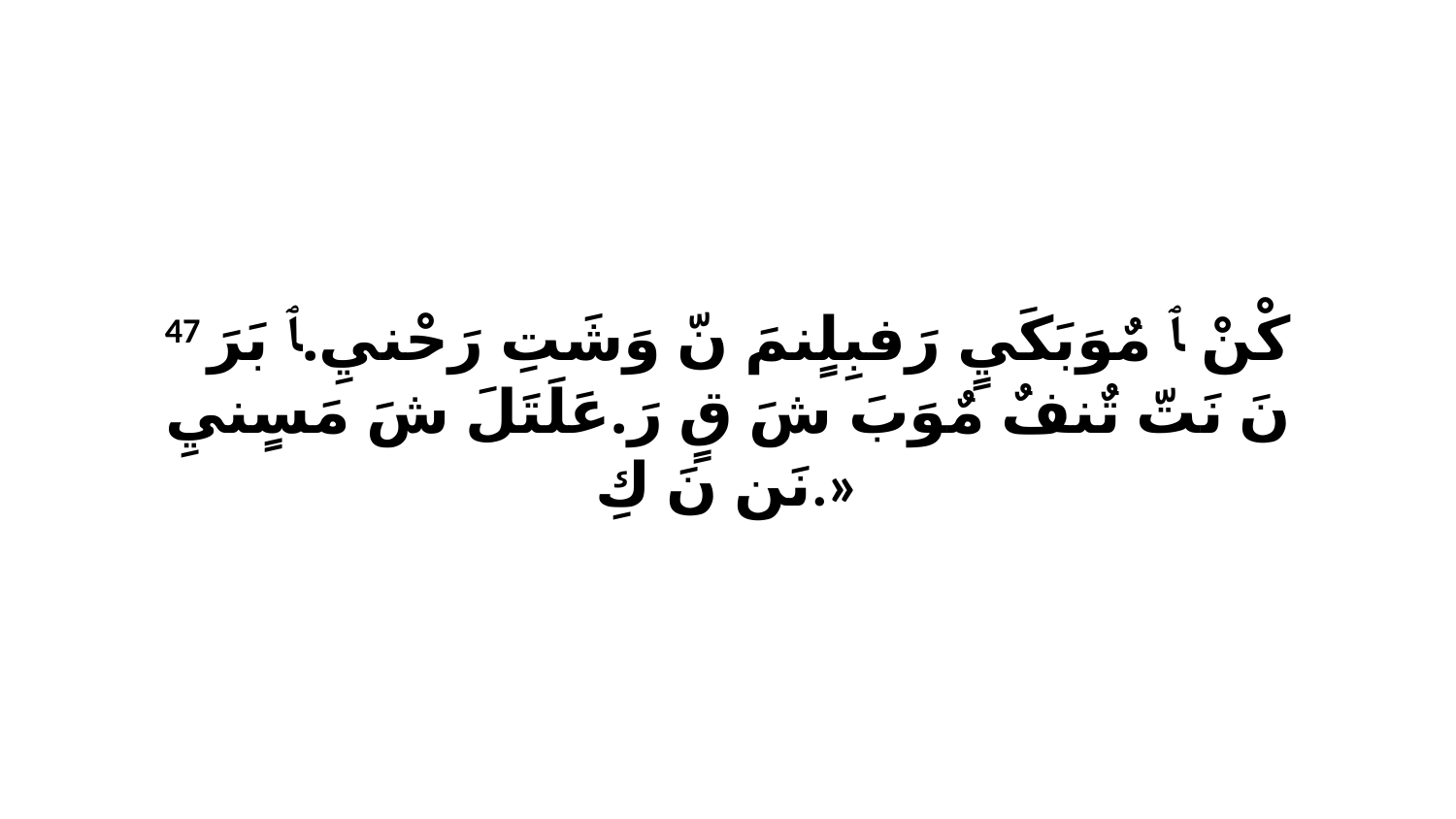

47 كْنْ ﭑ مٌوَبَكَيٍ رَفبِلٍنمَ نّ وَشَتِ رَحْنيِ.ﭑ بَرَ نَ نَتّ تٌنفٌ مٌوَبَ شَ قٍ رَ.عَلَتَلَ شَ مَسٍنيِ نَن نَ كِ.»